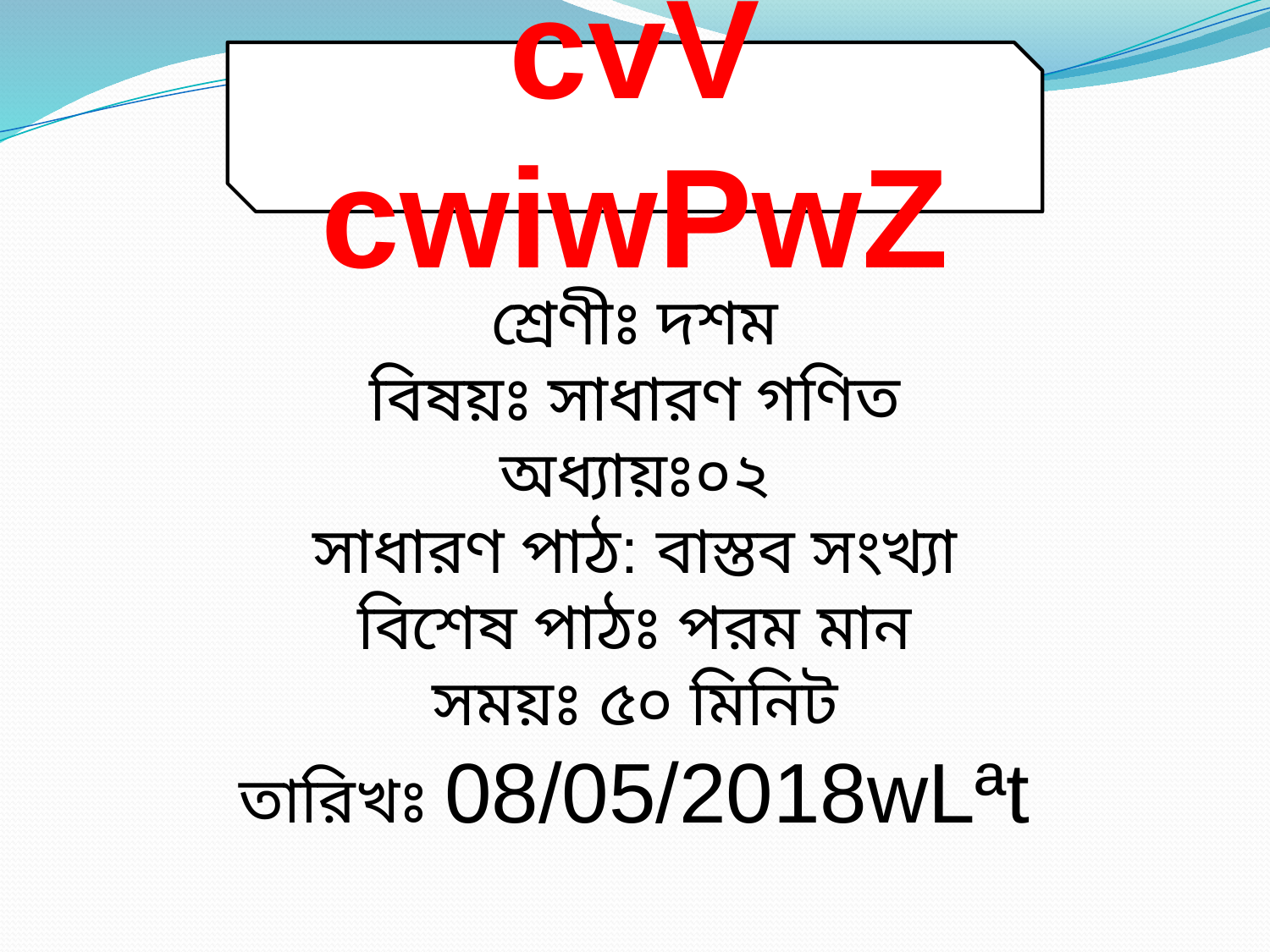

cvV cwiwPwZ
শ্রেণীঃ দশম
বিষয়ঃ সাধারণ গণিত
অধ্যায়ঃ০২
সাধারণ পাঠ: বাস্তব সংখ্যা
বিশেষ পাঠঃ পরম মান
সময়ঃ ৫০ মিনিট
তারিখঃ 08/05/2018wLªt